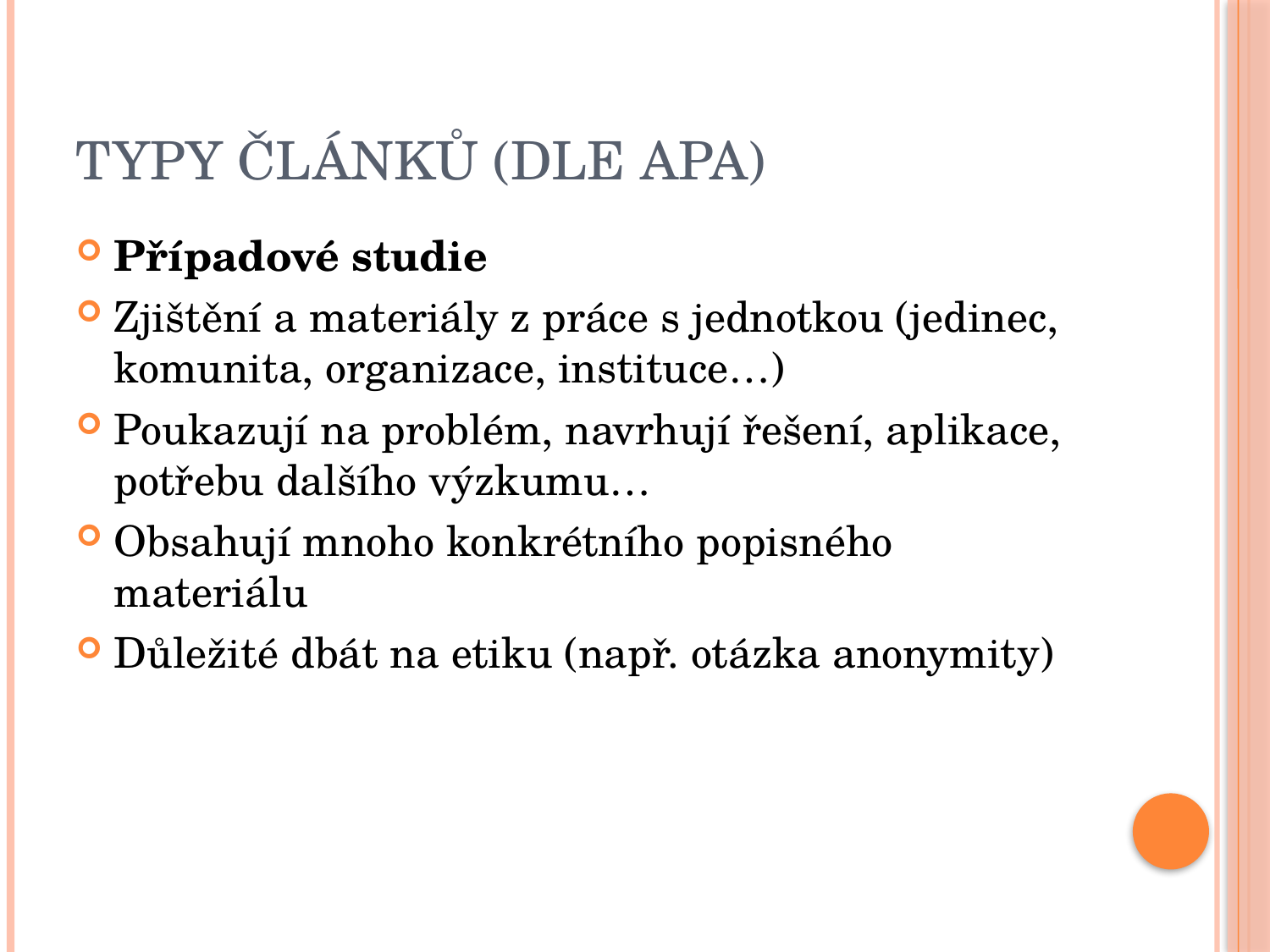

# Typy článků (dle APA)
Případové studie
Zjištění a materiály z práce s jednotkou (jedinec, komunita, organizace, instituce…)
Poukazují na problém, navrhují řešení, aplikace, potřebu dalšího výzkumu…
Obsahují mnoho konkrétního popisného  materiálu
Důležité dbát na etiku (např. otázka anonymity)